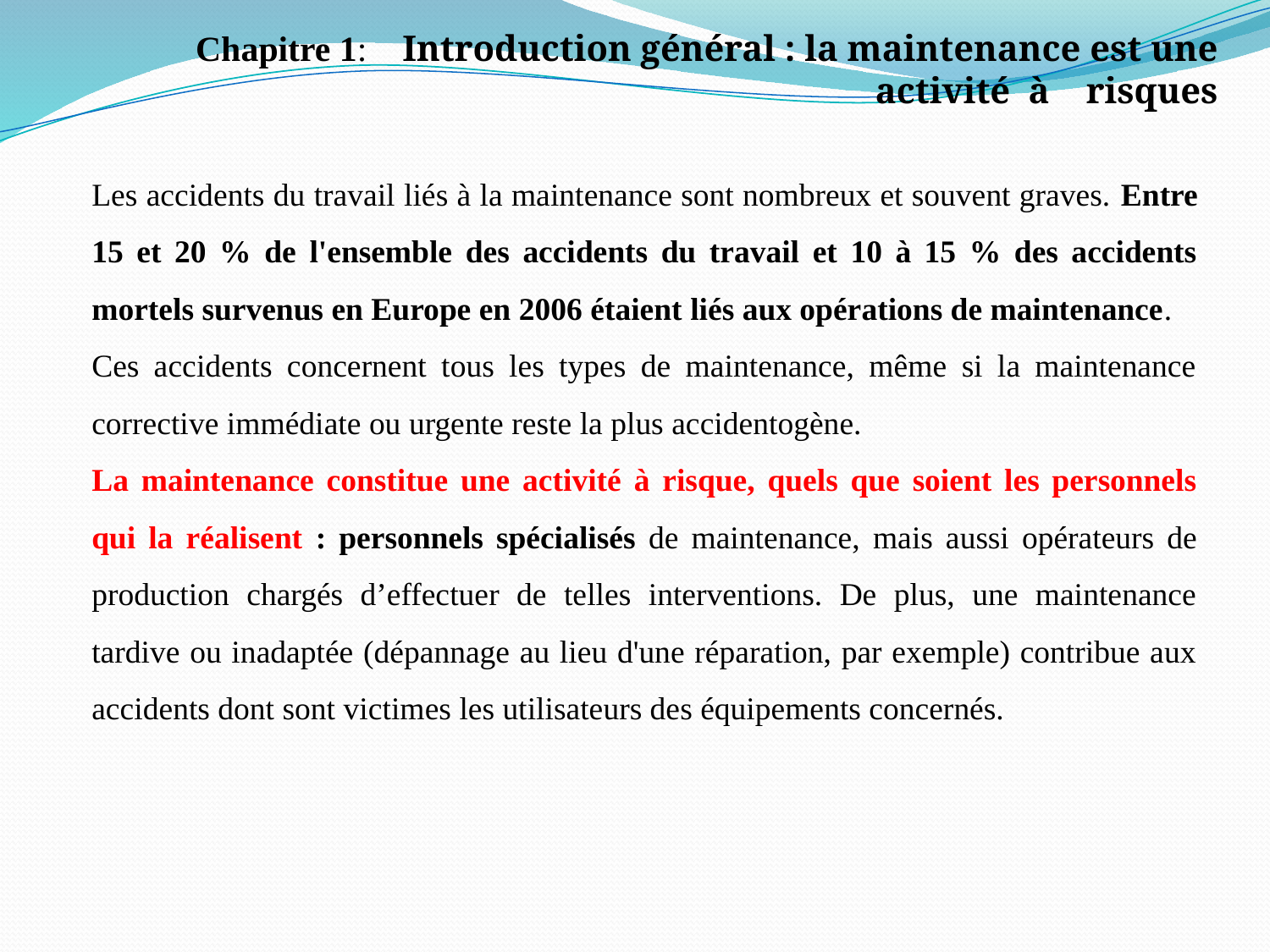

Chapitre 1:    Introduction général : la maintenance est une activité  à    risques
Les accidents du travail liés à la maintenance sont nombreux et souvent graves. Entre 15 et 20 % de l'ensemble des accidents du travail et 10 à 15 % des accidents mortels survenus en Europe en 2006 étaient liés aux opérations de maintenance.
Ces accidents concernent tous les types de maintenance, même si la maintenance corrective immédiate ou urgente reste la plus accidentogène.
La maintenance constitue une activité à risque, quels que soient les personnels qui la réalisent : personnels spécialisés de maintenance, mais aussi opérateurs de production chargés d’effectuer de telles interventions. De plus, une maintenance tardive ou inadaptée (dépannage au lieu d'une réparation, par exemple) contribue aux accidents dont sont victimes les utilisateurs des équipements concernés.